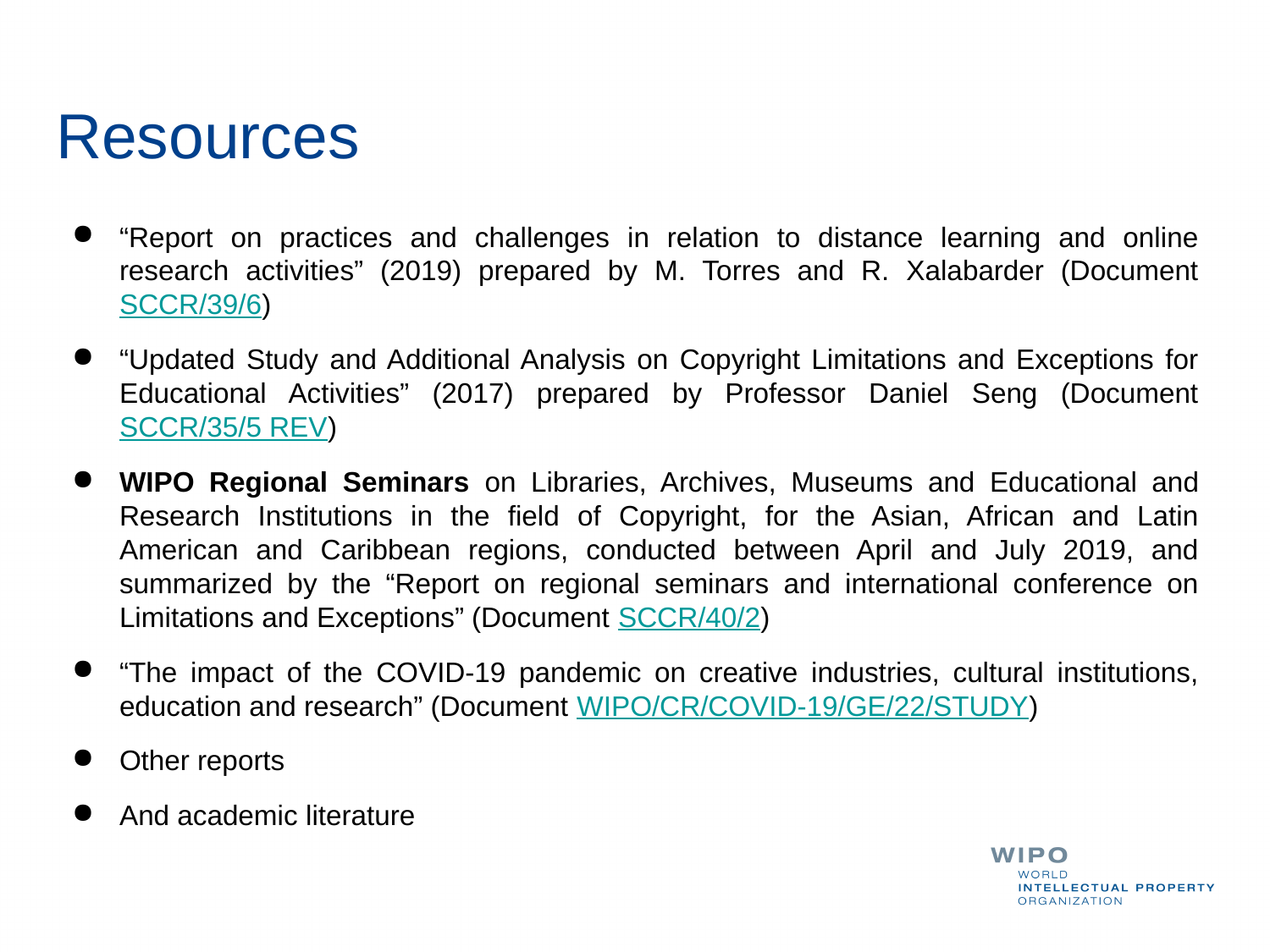

# Resources

“Report on practices and challenges in relation to distance learning and online research activities” (2019) prepared by M. Torres and R. Xalabarder (Document SCCR/39/6)
“Updated Study and Additional Analysis on Copyright Limitations and Exceptions for Educational Activities” (2017) prepared by Professor Daniel Seng (Document SCCR/35/5 REV)
WIPO Regional Seminars on Libraries, Archives, Museums and Educational and Research Institutions in the field of Copyright, for the Asian, African and Latin American and Caribbean regions, conducted between April and July 2019, and summarized by the “Report on regional seminars and international conference on Limitations and Exceptions” (Document SCCR/40/2)
“The impact of the COVID-19 pandemic on creative industries, cultural institutions, education and research” (Document WIPO/CR/COVID-19/GE/22/STUDY)
Other reports
And academic literature